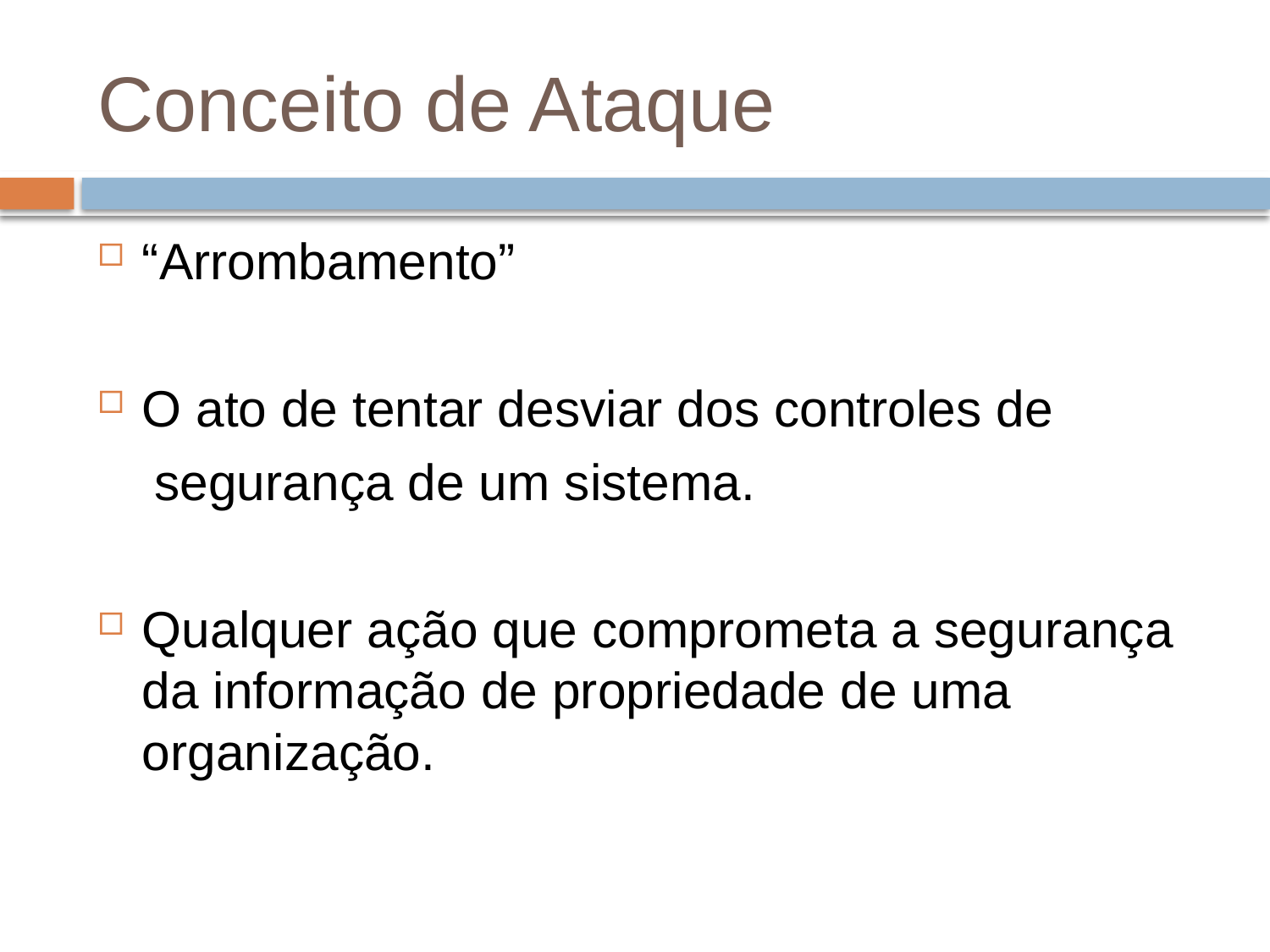

# Conceito de Ataque
“Arrombamento”

O ato de tentar desviar dos controles de
    segurança de um sistema.

Qualquer ação que comprometa a segurança da informação de propriedade de uma organização.